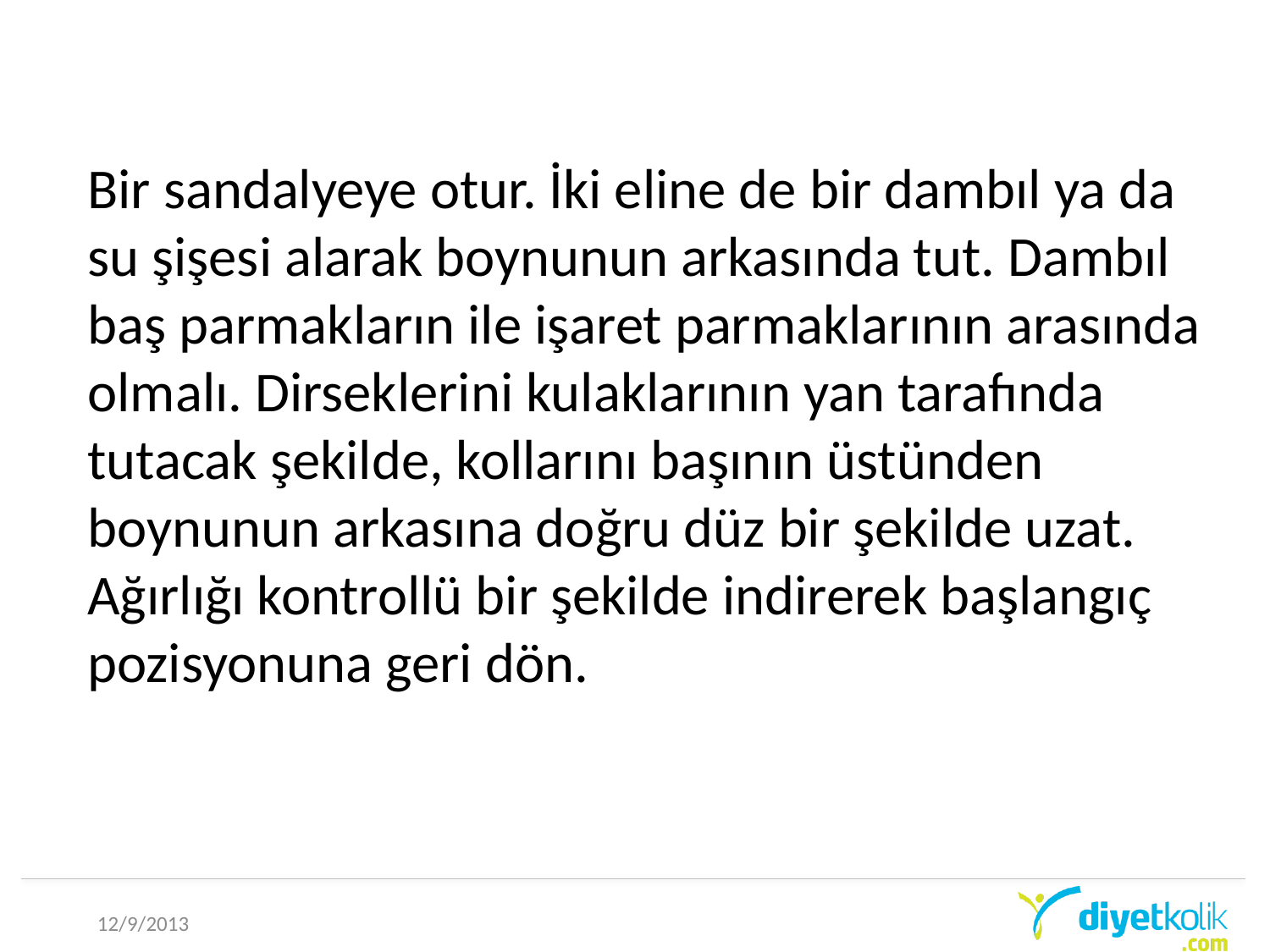

Bir sandalyeye otur. İki eline de bir dambıl ya da su şişesi alarak boynunun arkasında tut. Dambıl baş parmakların ile işaret parmaklarının arasında olmalı. Dirseklerini kulaklarının yan tarafında tutacak şekilde, kollarını başının üstünden boynunun arkasına doğru düz bir şekilde uzat. Ağırlığı kontrollü bir şekilde indirerek başlangıç pozisyonuna geri dön.